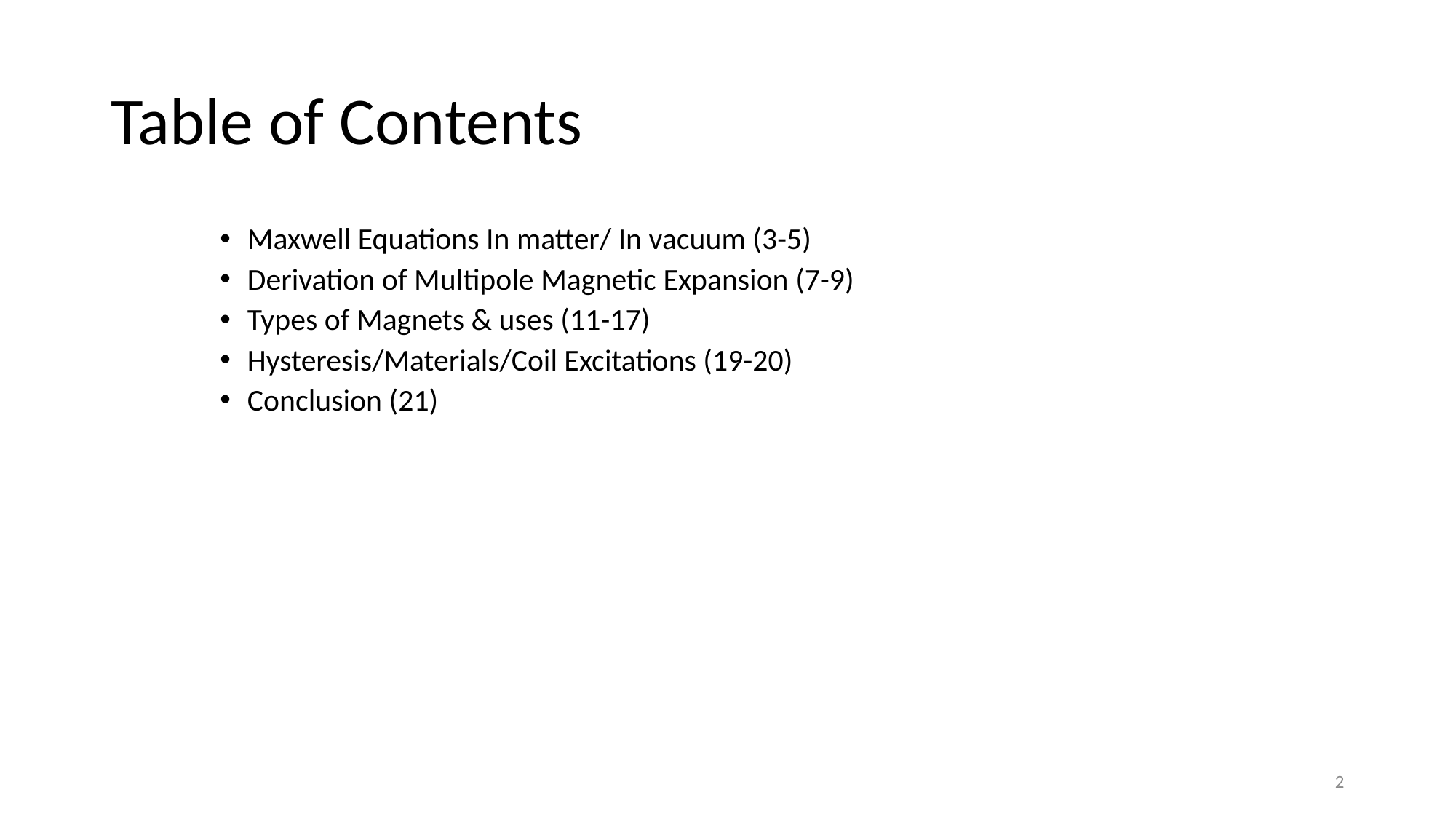

# Table of Contents
Maxwell Equations In matter/ In vacuum (3-5)
Derivation of Multipole Magnetic Expansion (7-9)
Types of Magnets & uses (11-17)
Hysteresis/Materials/Coil Excitations (19-20)
Conclusion (21)

2